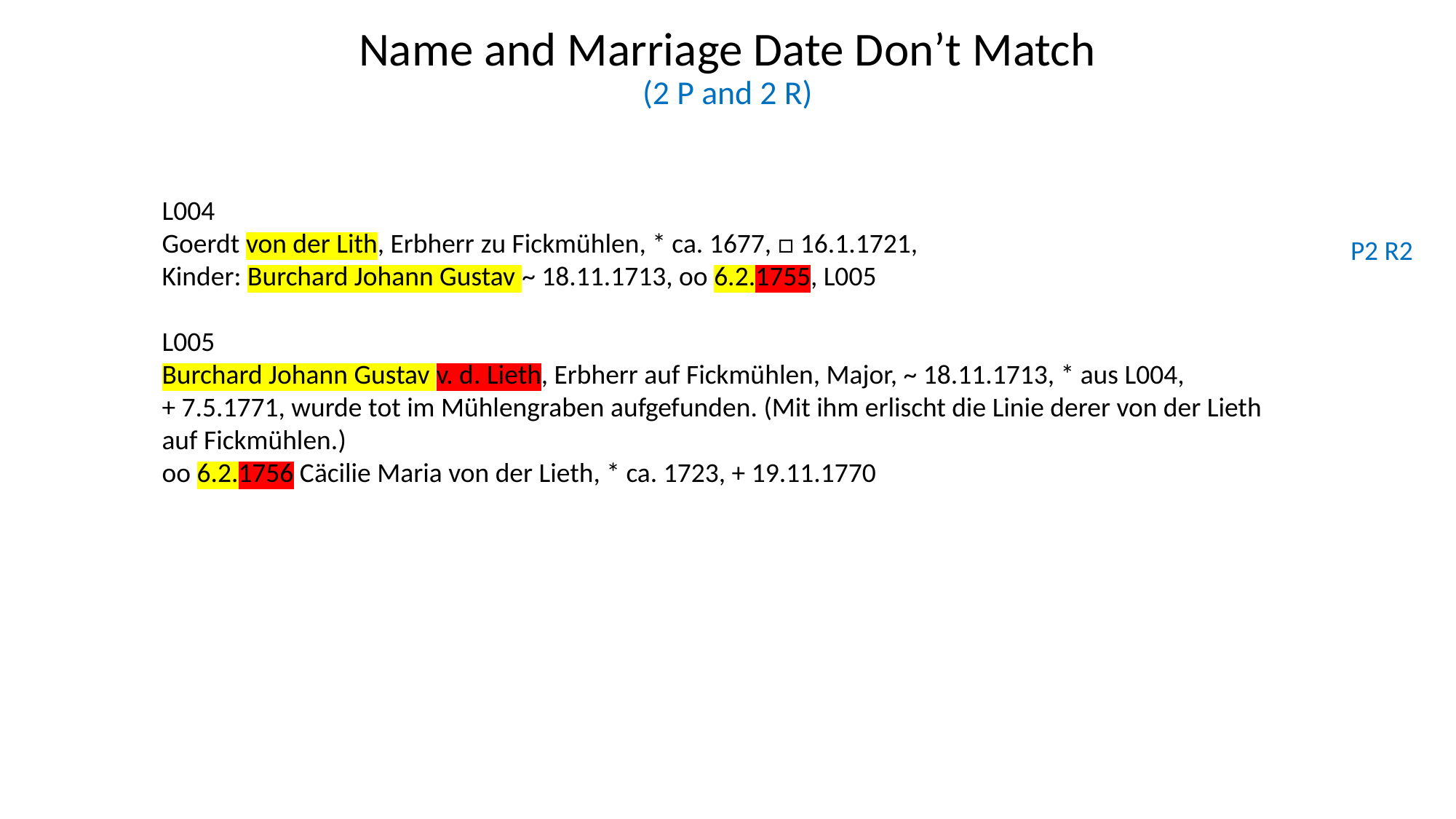

# Name and Marriage Date Don’t Match (2 P and 2 R)
L004
Goerdt von der Lith, Erbherr zu Fickmühlen, * ca. 1677, □ 16.1.1721,
Kinder: Burchard Johann Gustav ~ 18.11.1713, oo 6.2.1755, L005

L005
Burchard Johann Gustav v. d. Lieth, Erbherr auf Fickmühlen, Major, ~ 18.11.1713, * aus L004,
+ 7.5.1771, wurde tot im Mühlengraben aufgefunden. (Mit ihm erlischt die Linie derer von der Lieth
auf Fickmühlen.)
oo 6.2.1756 Cäcilie Maria von der Lieth, * ca. 1723, + 19.11.1770

P2 R2